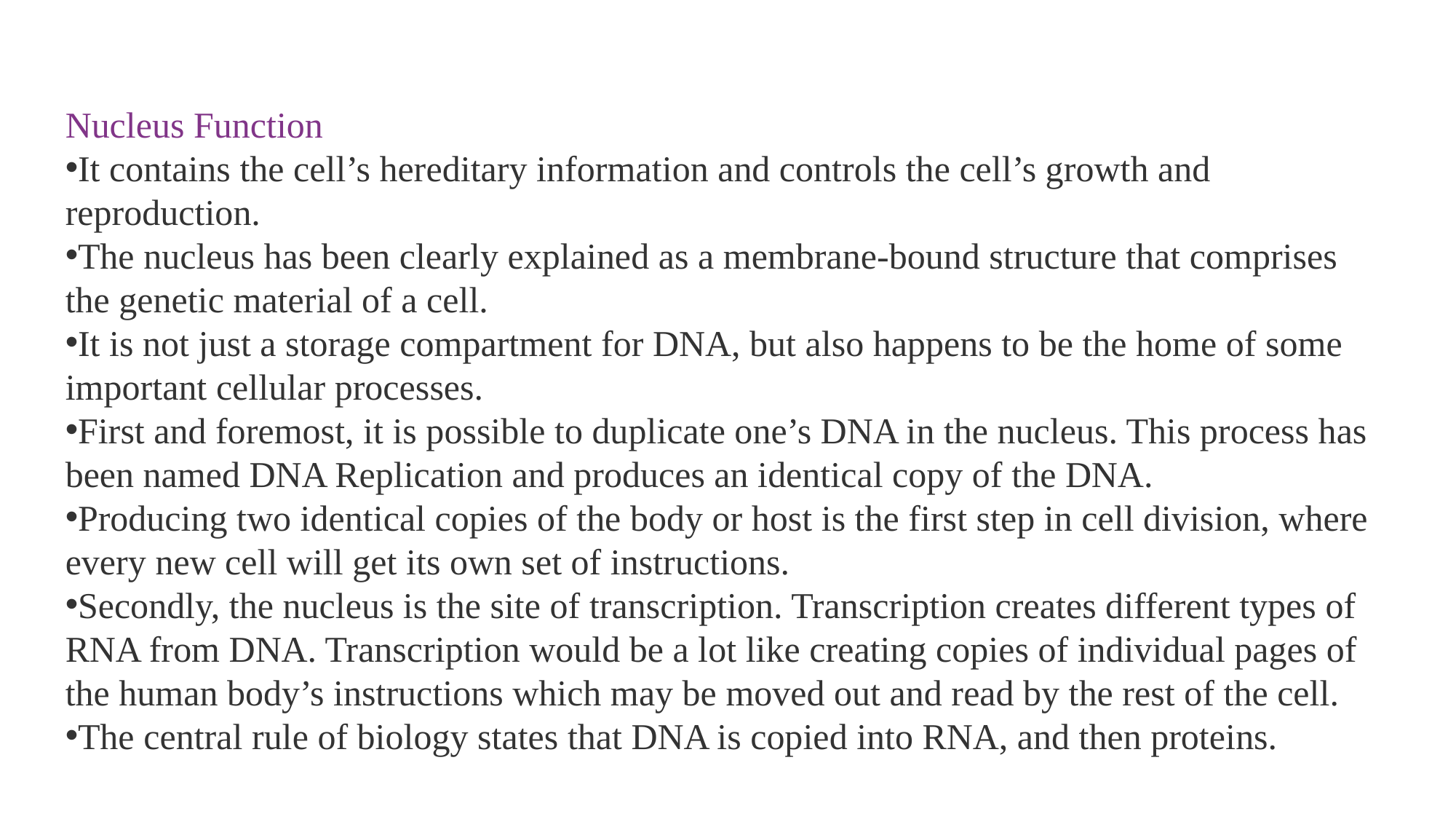

Nucleus Function
It contains the cell’s hereditary information and controls the cell’s growth and reproduction.
The nucleus has been clearly explained as a membrane-bound structure that comprises the genetic material of a cell.
It is not just a storage compartment for DNA, but also happens to be the home of some important cellular processes.
First and foremost, it is possible to duplicate one’s DNA in the nucleus. This process has been named DNA Replication and produces an identical copy of the DNA.
Producing two identical copies of the body or host is the first step in cell division, where every new cell will get its own set of instructions.
Secondly, the nucleus is the site of transcription. Transcription creates different types of RNA from DNA. Transcription would be a lot like creating copies of individual pages of the human body’s instructions which may be moved out and read by the rest of the cell.
The central rule of biology states that DNA is copied into RNA, and then proteins.